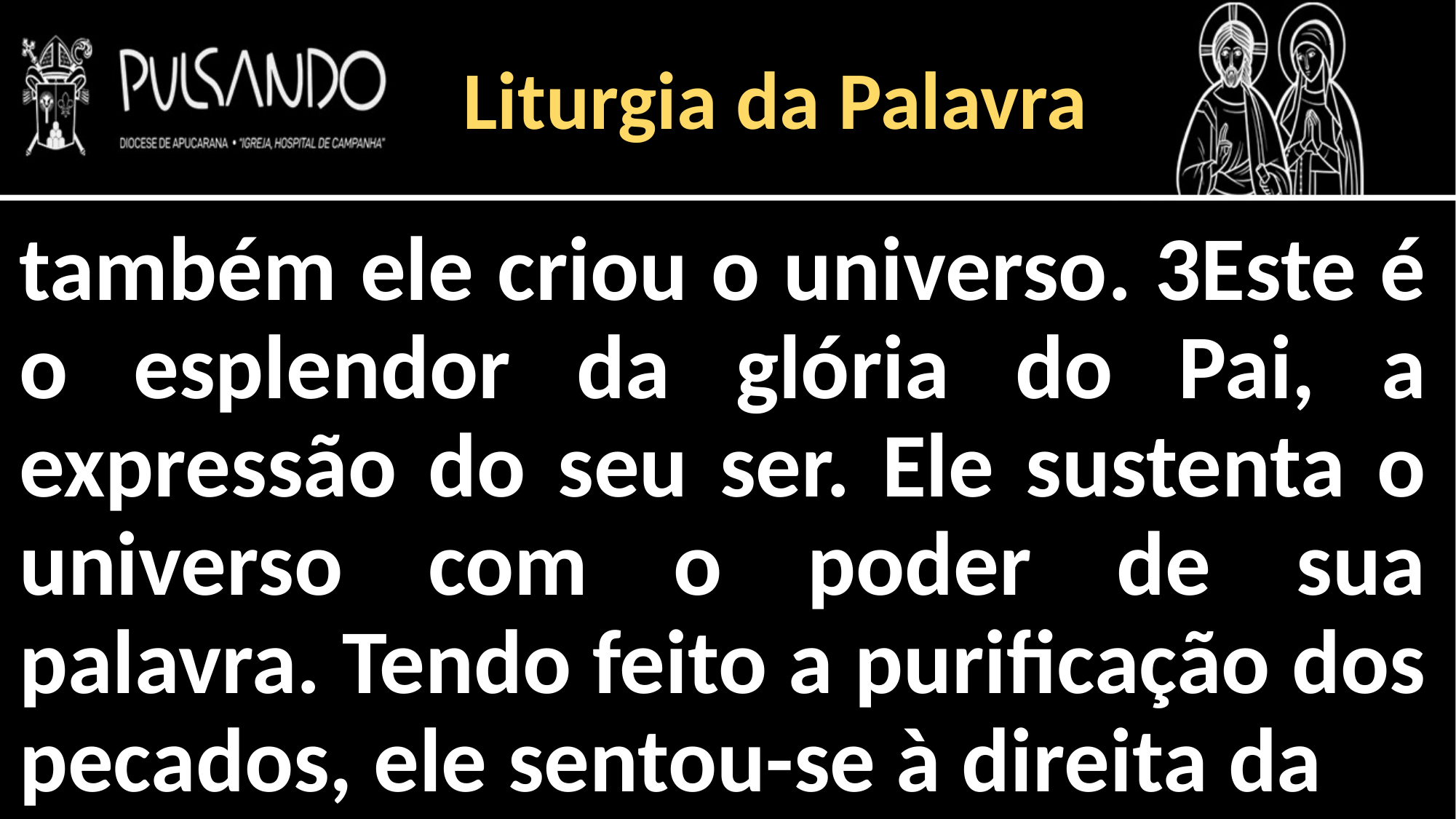

Liturgia da Palavra
também ele criou o universo. 3Este é o esplendor da glória do Pai, a expressão do seu ser. Ele sustenta o universo com o poder de sua palavra. Tendo feito a purificação dos pecados, ele sentou-se à direita da